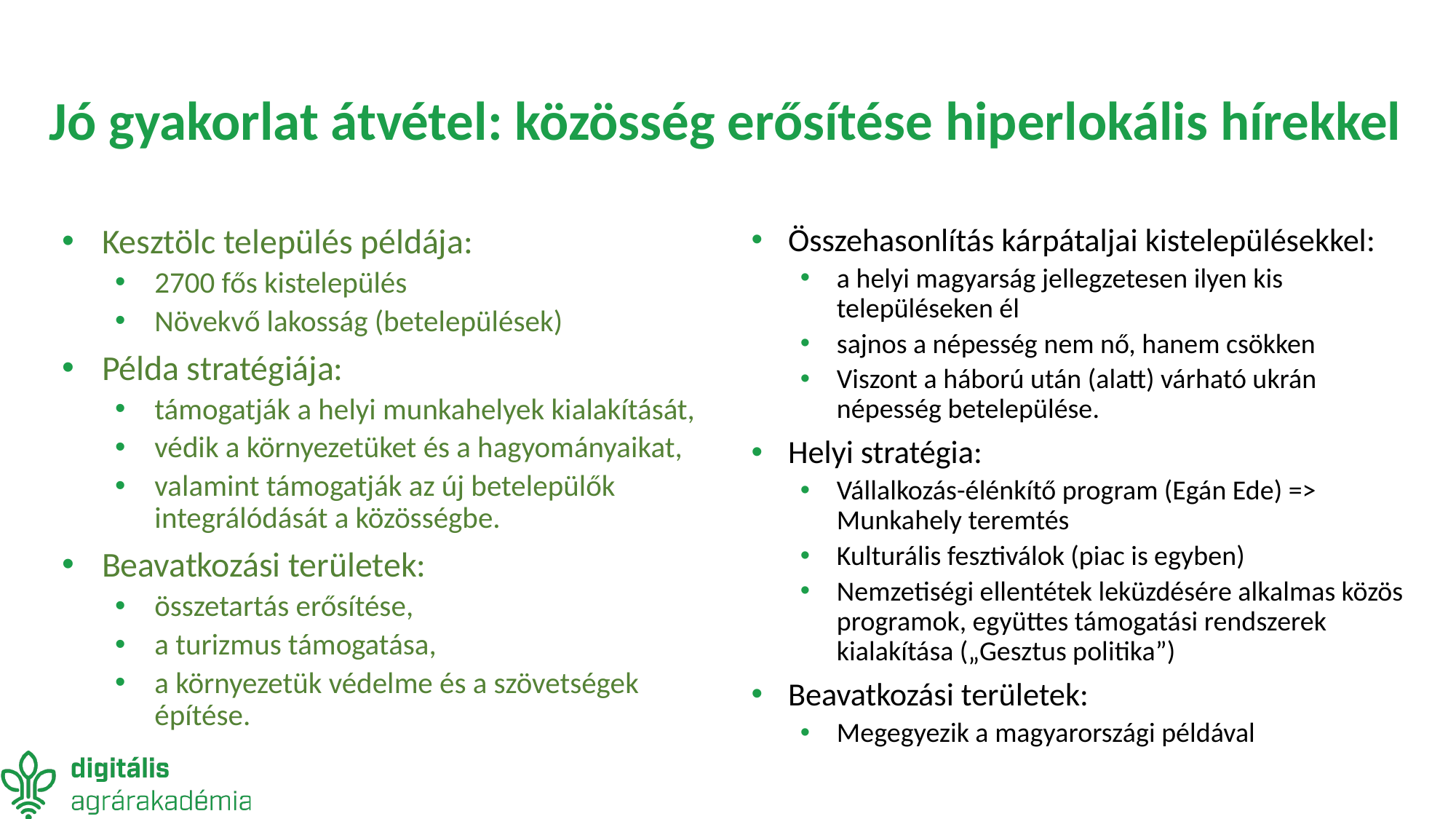

# Jó gyakorlat átvétel: közösség erősítése hiperlokális hírekkel
Kesztölc település példája:
2700 fős kistelepülés
Növekvő lakosság (betelepülések)
Példa stratégiája:
támogatják a helyi munkahelyek kialakítását,
védik a környezetüket és a hagyományaikat,
valamint támogatják az új betelepülők integrálódását a közösségbe.
Beavatkozási területek:
összetartás erősítése,
a turizmus támogatása,
a környezetük védelme és a szövetségek építése.

Összehasonlítás kárpátaljai kistelepülésekkel:
a helyi magyarság jellegzetesen ilyen kis településeken él
sajnos a népesség nem nő, hanem csökken
Viszont a háború után (alatt) várható ukrán népesség betelepülése.
Helyi stratégia:
Vállalkozás-élénkítő program (Egán Ede) => Munkahely teremtés
Kulturális fesztiválok (piac is egyben)
Nemzetiségi ellentétek leküzdésére alkalmas közös programok, együttes támogatási rendszerek kialakítása („Gesztus politika”)
Beavatkozási területek:
Megegyezik a magyarországi példával